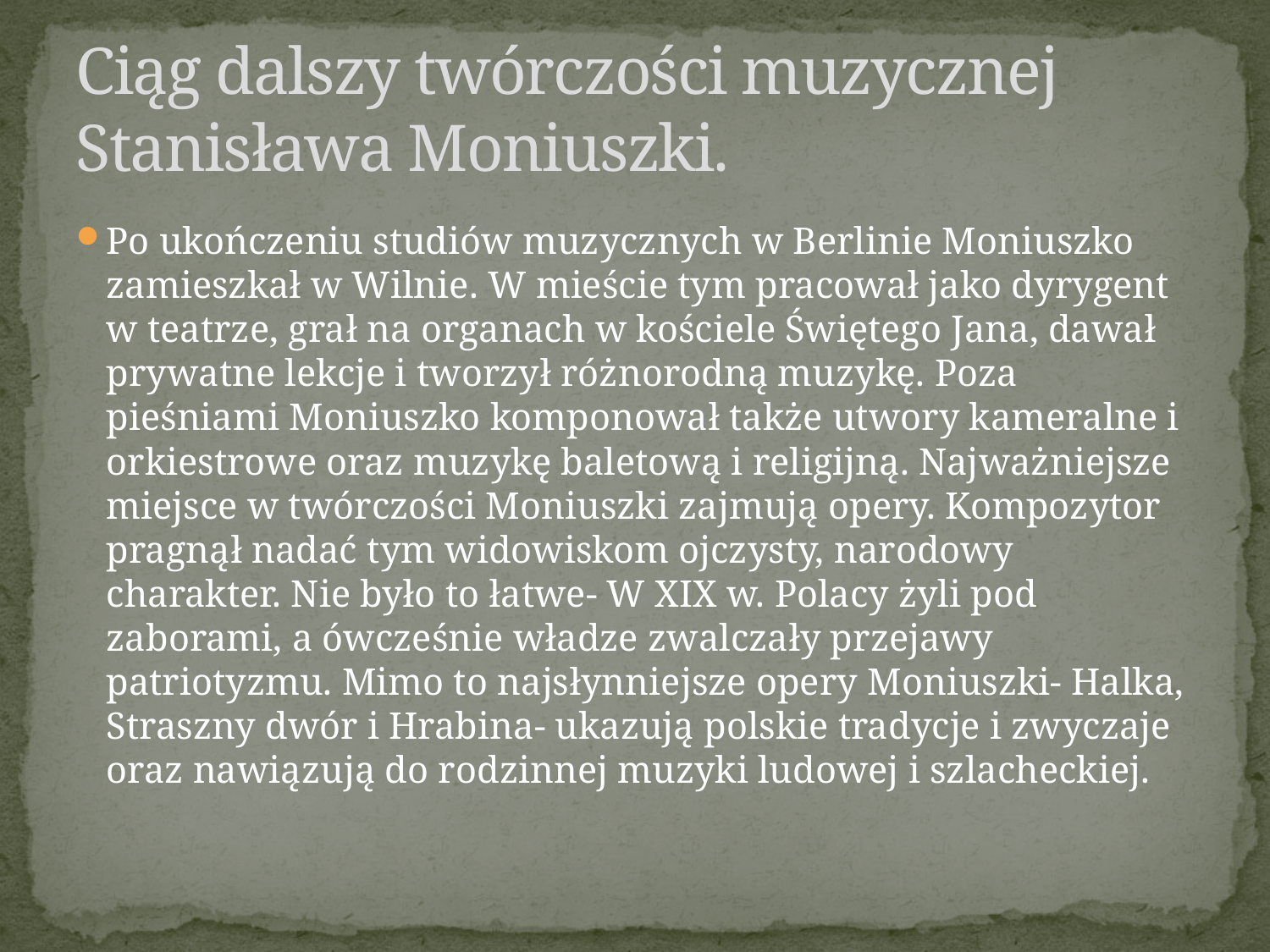

Ciąg dalszy twórczości muzycznej Stanisława Moniuszki.
Po ukończeniu studiów muzycznych w Berlinie Moniuszko zamieszkał w Wilnie. W mieście tym pracował jako dyrygent w teatrze, grał na organach w kościele Świętego Jana, dawał prywatne lekcje i tworzył różnorodną muzykę. Poza pieśniami Moniuszko komponował także utwory kameralne i orkiestrowe oraz muzykę baletową i religijną. Najważniejsze miejsce w twórczości Moniuszki zajmują opery. Kompozytor pragnął nadać tym widowiskom ojczysty, narodowy charakter. Nie było to łatwe- W XIX w. Polacy żyli pod zaborami, a ówcześnie władze zwalczały przejawy patriotyzmu. Mimo to najsłynniejsze opery Moniuszki- Halka, Straszny dwór i Hrabina- ukazują polskie tradycje i zwyczaje oraz nawiązują do rodzinnej muzyki ludowej i szlacheckiej.